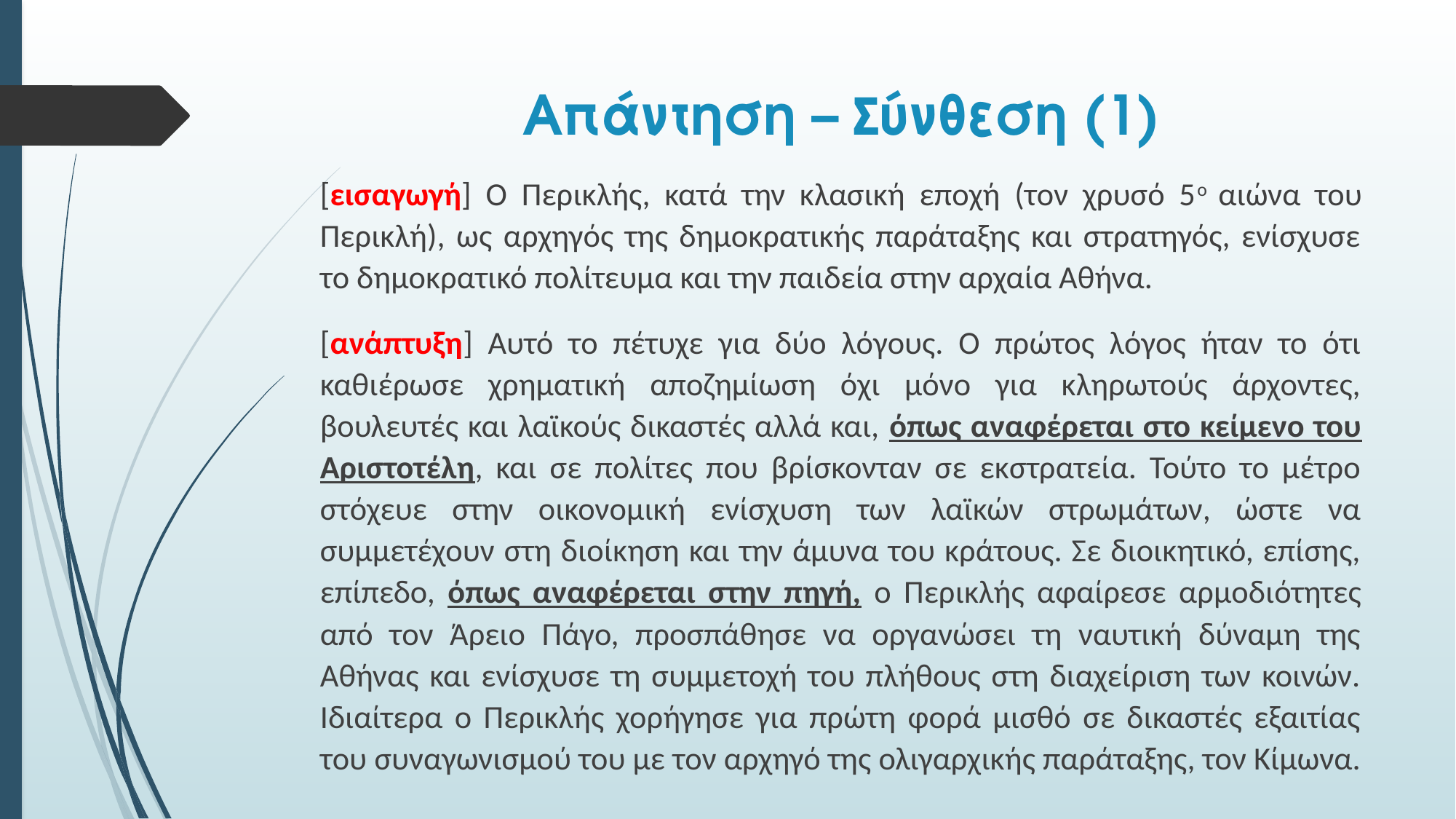

# Απάντηση – Σύνθεση (1)
[εισαγωγή] Ο Περικλής, κατά την κλασική εποχή (τον χρυσό 5ο αιώνα του Περικλή), ως αρχηγός της δημοκρατικής παράταξης και στρατηγός, ενίσχυσε το δημοκρατικό πολίτευμα και την παιδεία στην αρχαία Αθήνα.
[ανάπτυξη] Αυτό το πέτυχε για δύο λόγους. Ο πρώτος λόγος ήταν το ότι καθιέρωσε χρηματική αποζημίωση όχι μόνο για κληρωτούς άρχοντες, βουλευτές και λαϊκούς δικαστές αλλά και, όπως αναφέρεται στο κείμενο του Αριστοτέλη, και σε πολίτες που βρίσκονταν σε εκστρατεία. Τούτο το μέτρο στόχευε στην οικονομική ενίσχυση των λαϊκών στρωμάτων, ώστε να συμμετέχουν στη διοίκηση και την άμυνα του κράτους. Σε διοικητικό, επίσης, επίπεδο, όπως αναφέρεται στην πηγή, ο Περικλής αφαίρεσε αρμοδιότητες από τον Άρειο Πάγο, προσπάθησε να οργανώσει τη ναυτική δύναμη της Αθήνας και ενίσχυσε τη συμμετοχή του πλήθους στη διαχείριση των κοινών. Ιδιαίτερα ο Περικλής χορήγησε για πρώτη φορά μισθό σε δικαστές εξαιτίας του συναγωνισμού του με τον αρχηγό της ολιγαρχικής παράταξης, τον Κίμωνα.